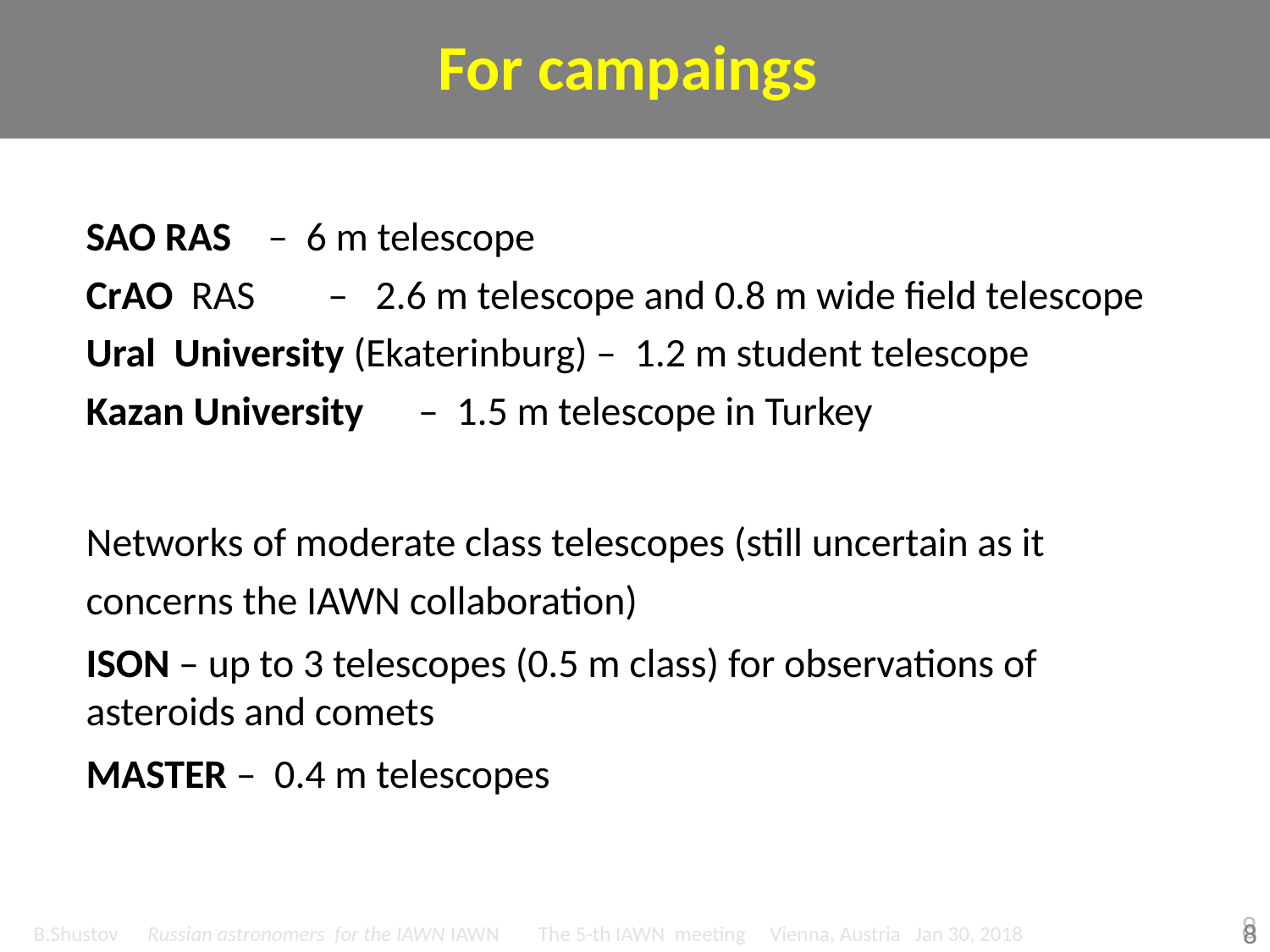

# For campaings
SAO RAS    –  6 m telescope
CrAO  RAS        –   2.6 m telescope and 0.8 m wide field telescope
Ural  University (Ekaterinburg) –  1.2 m student telescope
Kazan University      –  1.5 m telescope in Turkey

Networks of moderate class telescopes (still uncertain as it concerns the IAWN collaboration)
ISON – up to 3 telescopes (0.5 m class) for observations of asteroids and comets
MASTER –  0.4 m telescopes
8
B.Shustov      Russian astronomers  for the IAWN IAWN        The 5-th IAWN  meeting     Vienna, Austria   Jan 30, 2018
8